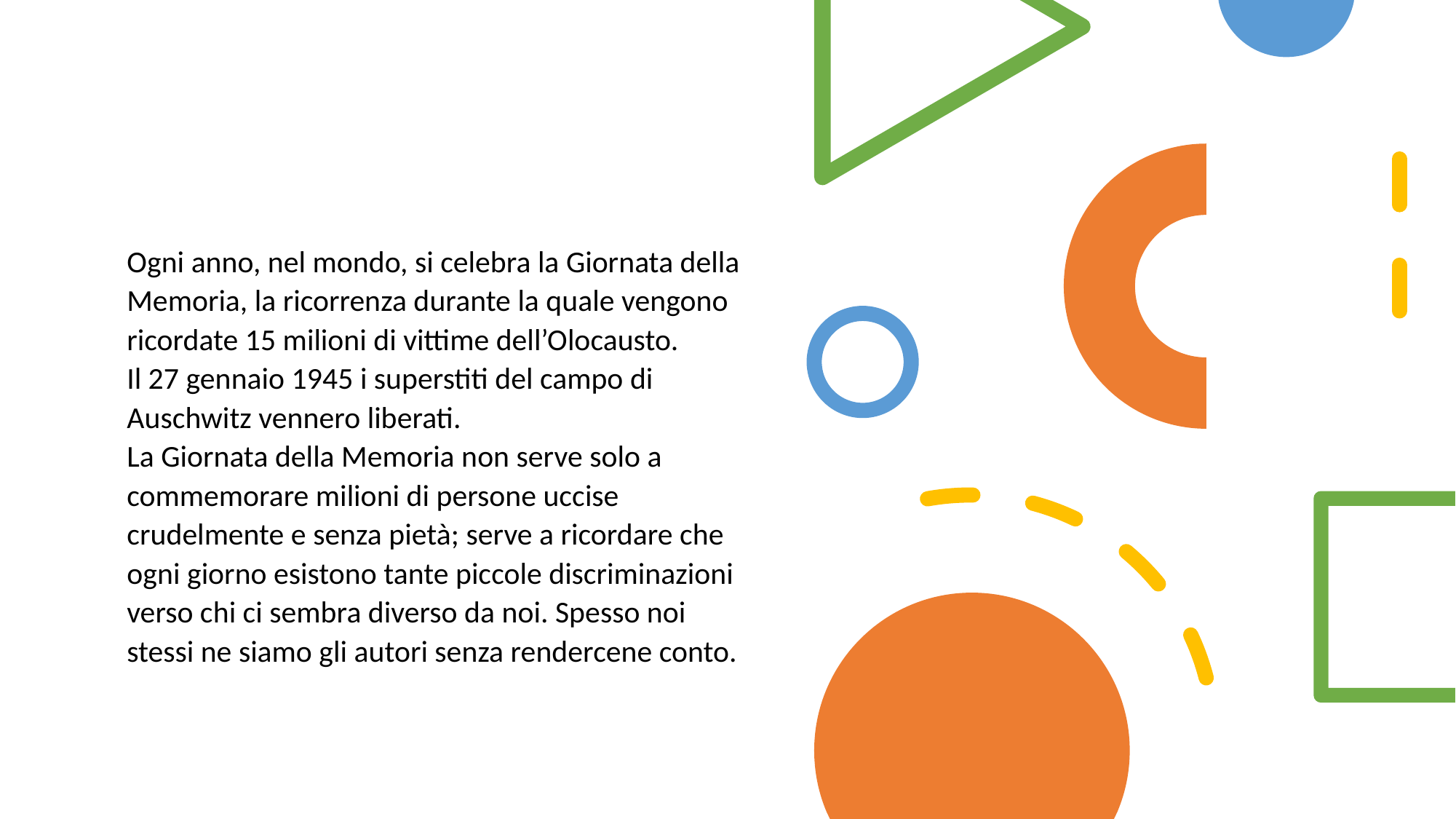

# Ogni anno, nel mondo, si celebra la Giornata della Memoria, la ricorrenza durante la quale vengono ricordate 15 milioni di vittime dell’Olocausto. Il 27 gennaio 1945 i superstiti del campo di Auschwitz vennero liberati. La Giornata della Memoria non serve solo a commemorare milioni di persone uccise crudelmente e senza pietà; serve a ricordare che ogni giorno esistono tante piccole discriminazioni verso chi ci sembra diverso da noi. Spesso noi stessi ne siamo gli autori senza rendercene conto.